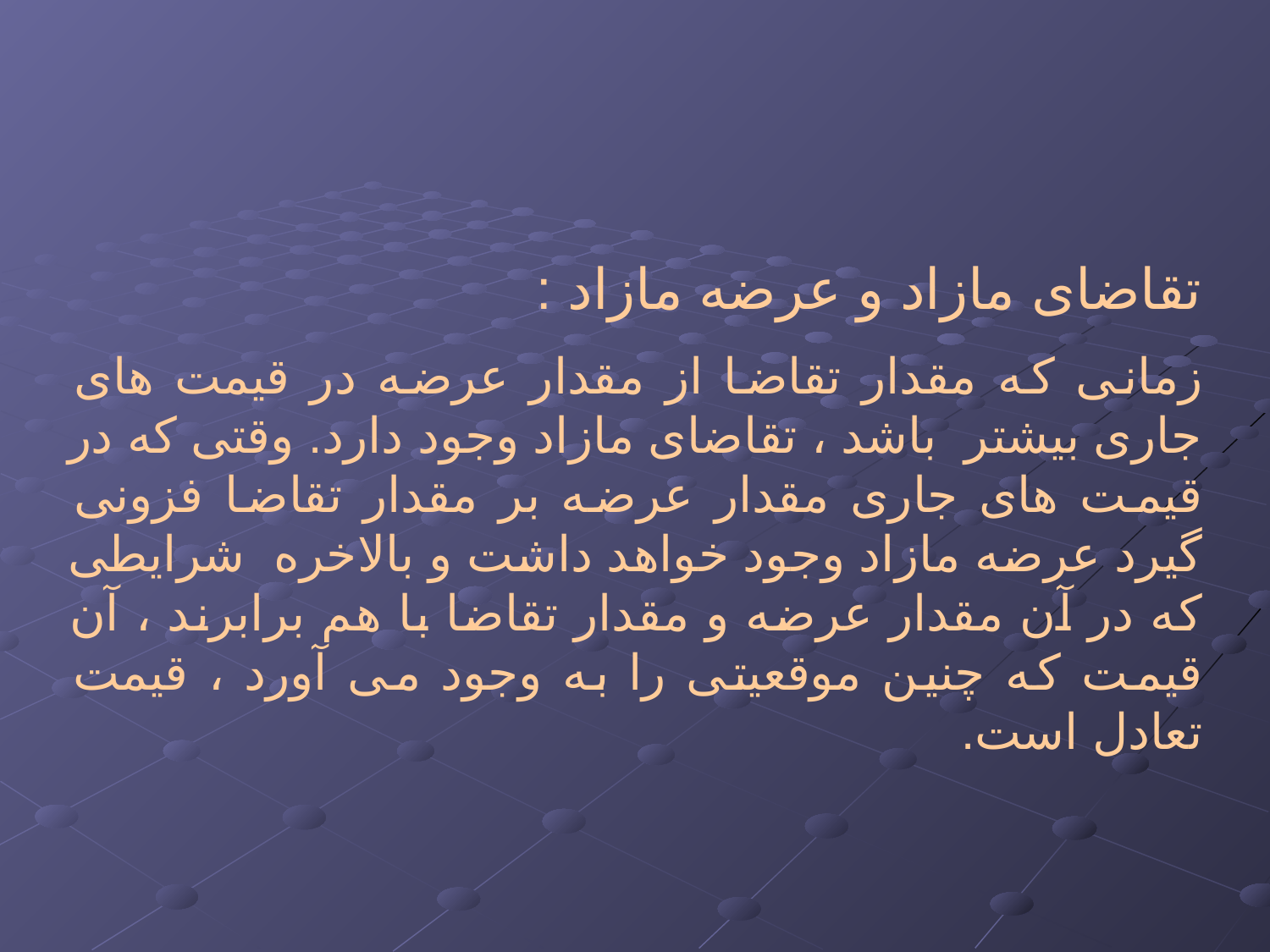

تقاضای مازاد و عرضه مازاد :
زمانی که مقدار تقاضا از مقدار عرضه در قیمت های جاری بیشتر  باشد ، تقاضای مازاد وجود دارد. وقتی که در قیمت های جاری مقدار عرضه بر مقدار تقاضا فزونی گیرد عرضه مازاد وجود خواهد داشت و بالاخره  شرایطی که در آن مقدار عرضه و مقدار تقاضا با هم برابرند ، آن قیمت که چنین موقعیتی را به وجود می آورد ، قیمت تعادل است.